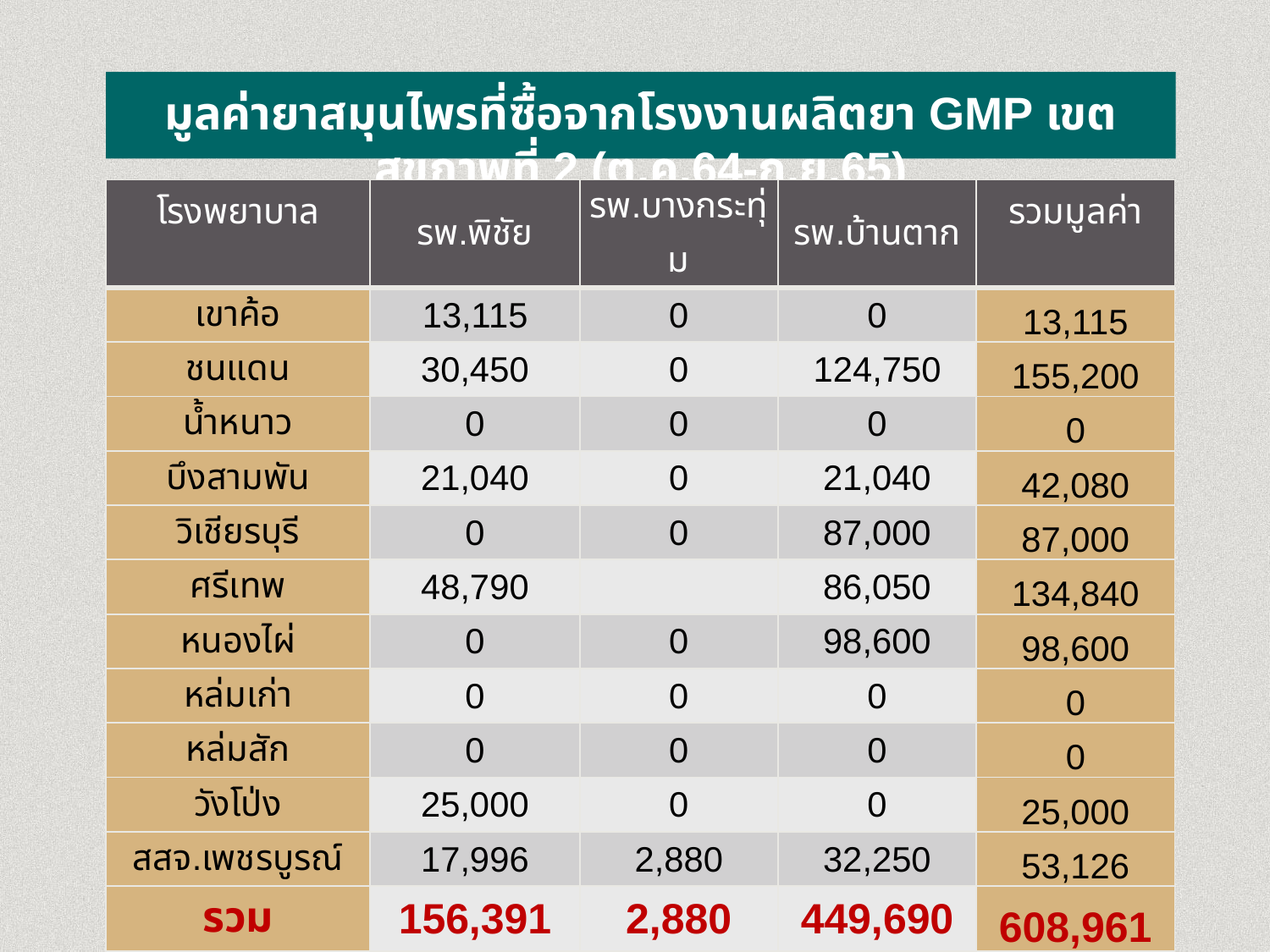

# มูลค่ายาสมุนไพรที่ซื้อจากโรงงานผลิตยา GMP เขตสุขภาพที่ 2 (ต.ค.64-ก.ย.65)
| โรงพยาบาล | รพ.พิชัย | รพ.บางกระทุ่ม | รพ.บ้านตาก | รวมมูลค่า |
| --- | --- | --- | --- | --- |
| เขาค้อ | 13,115 | 0 | 0 | 13,115 |
| ชนแดน | 30,450 | 0 | 124,750 | 155,200 |
| น้ำหนาว | 0 | 0 | 0 | 0 |
| บึงสามพัน | 21,040 | 0 | 21,040 | 42,080 |
| วิเชียรบุรี | 0 | 0 | 87,000 | 87,000 |
| ศรีเทพ | 48,790 |  | 86,050 | 134,840 |
| หนองไผ่ | 0 | 0 | 98,600 | 98,600 |
| หล่มเก่า | 0 | 0 | 0 | 0 |
| หล่มสัก | 0 | 0 | 0 | 0 |
| วังโป่ง | 25,000 | 0 | 0 | 25,000 |
| สสจ.เพชรบูรณ์ | 17,996 | 2,880 | 32,250 | 53,126 |
| รวม | 156,391 | 2,880 | 449,690 | 608,961 |